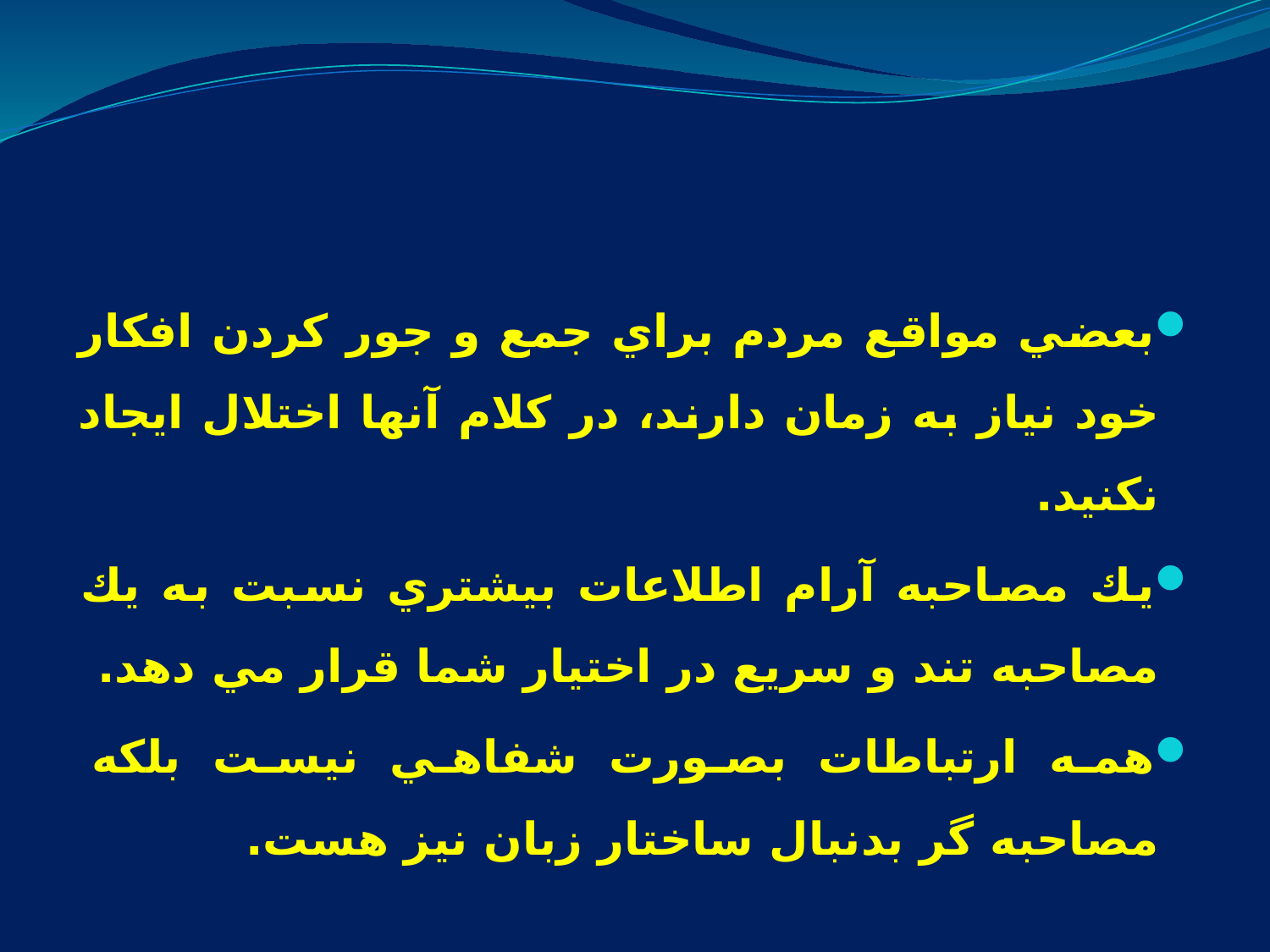

#
بعضي مواقع مردم براي جمع و جور كردن افكار خود نياز به زمان دارند، در كلام آنها اختلال ايجاد نكنيد.
يك مصاحبه آرام اطلاعات بيشتري نسبت به يك مصاحبه تند و سريع در اختيار شما قرار مي دهد.
همه ارتباطات بصورت شفاهي نيست بلكه مصاحبه گر بدنبال ساختار زبان نيز هست.